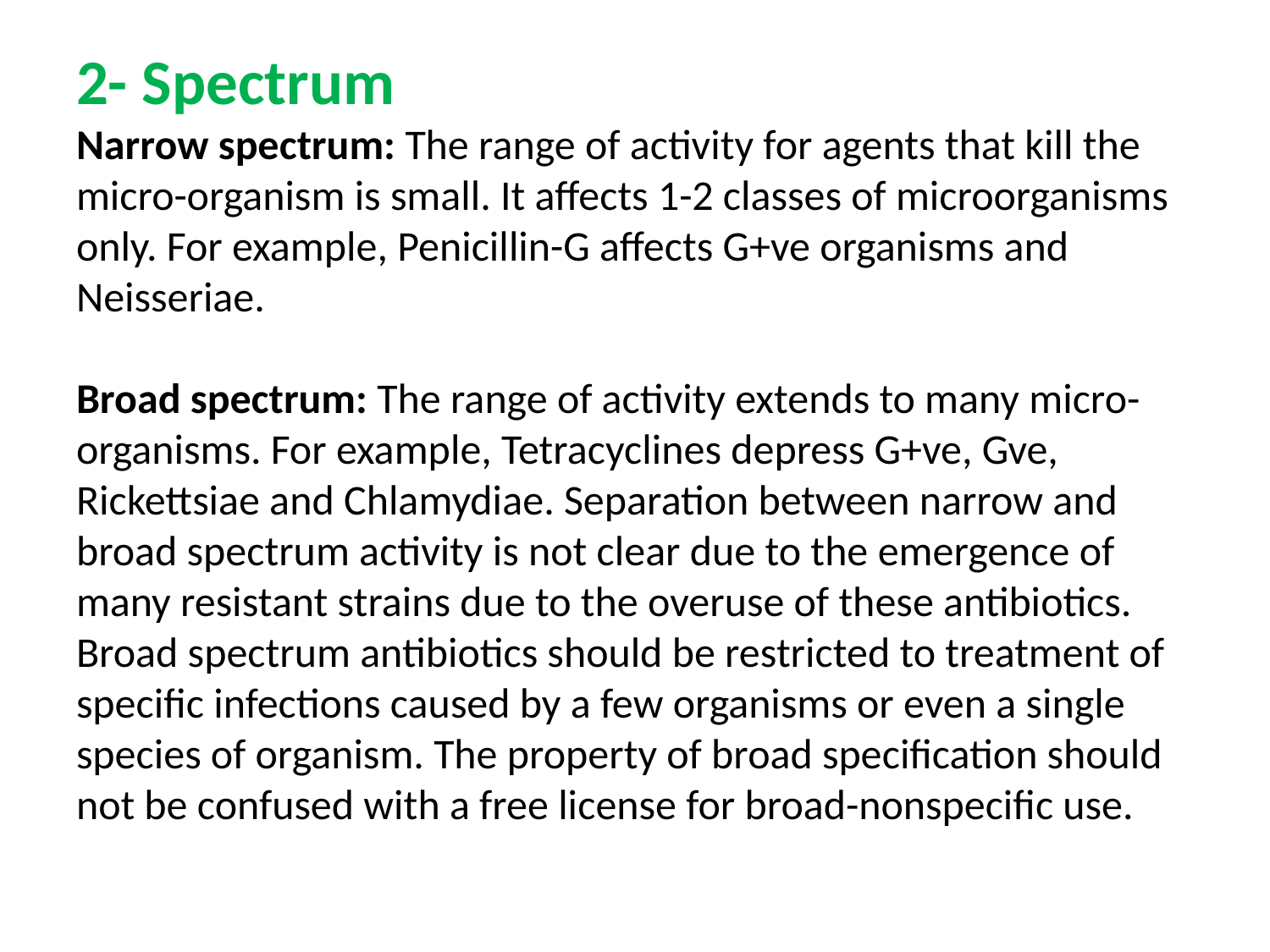

# 2- Spectrum Narrow spectrum: The range of activity for agents that kill the micro-organism is small. It affects 1-2 classes of microorganisms only. For example, Penicillin-G affects G+ve organisms and Neisseriae.   Broad spectrum: The range of activity extends to many micro-organisms. For example, Tetracyclines depress G+ve, Gve, Rickettsiae and Chlamydiae. Separation between narrow and broad spectrum activity is not clear due to the emergence of many resistant strains due to the overuse of these antibiotics. Broad spectrum antibiotics should be restricted to treatment of specific infections caused by a few organisms or even a single species of organism. The property of broad specification should not be confused with a free license for broad-nonspecific use.